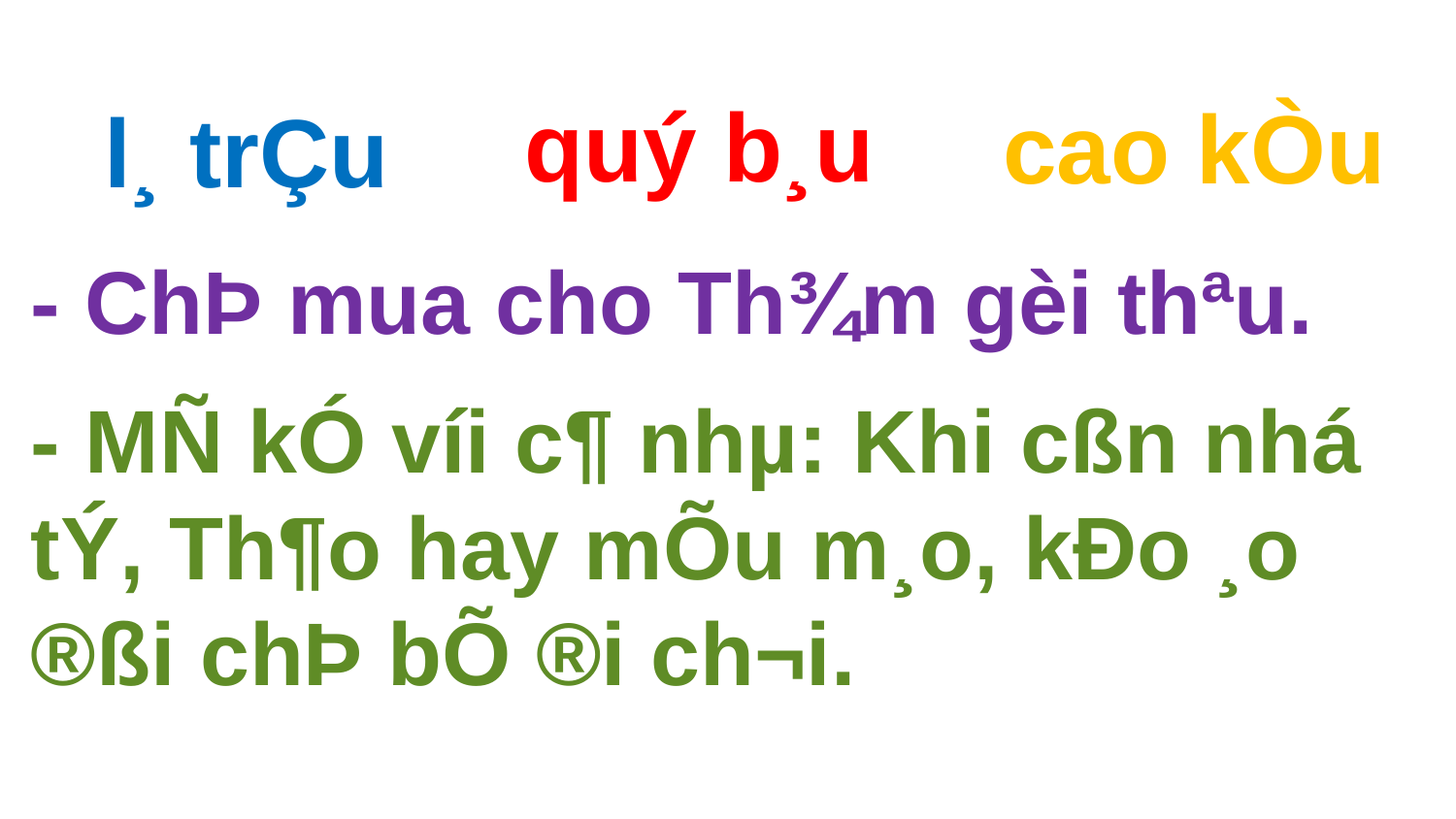

quý b¸u
cao kÒu
l¸ trÇu
- ChÞ mua cho Th¾m gèi thªu.
- MÑ kÓ víi c¶ nhµ: Khi cßn nhá tÝ, Th¶o hay mÕu m¸o, kÐo ¸o ®ßi chÞ bÕ ®i ch¬i.